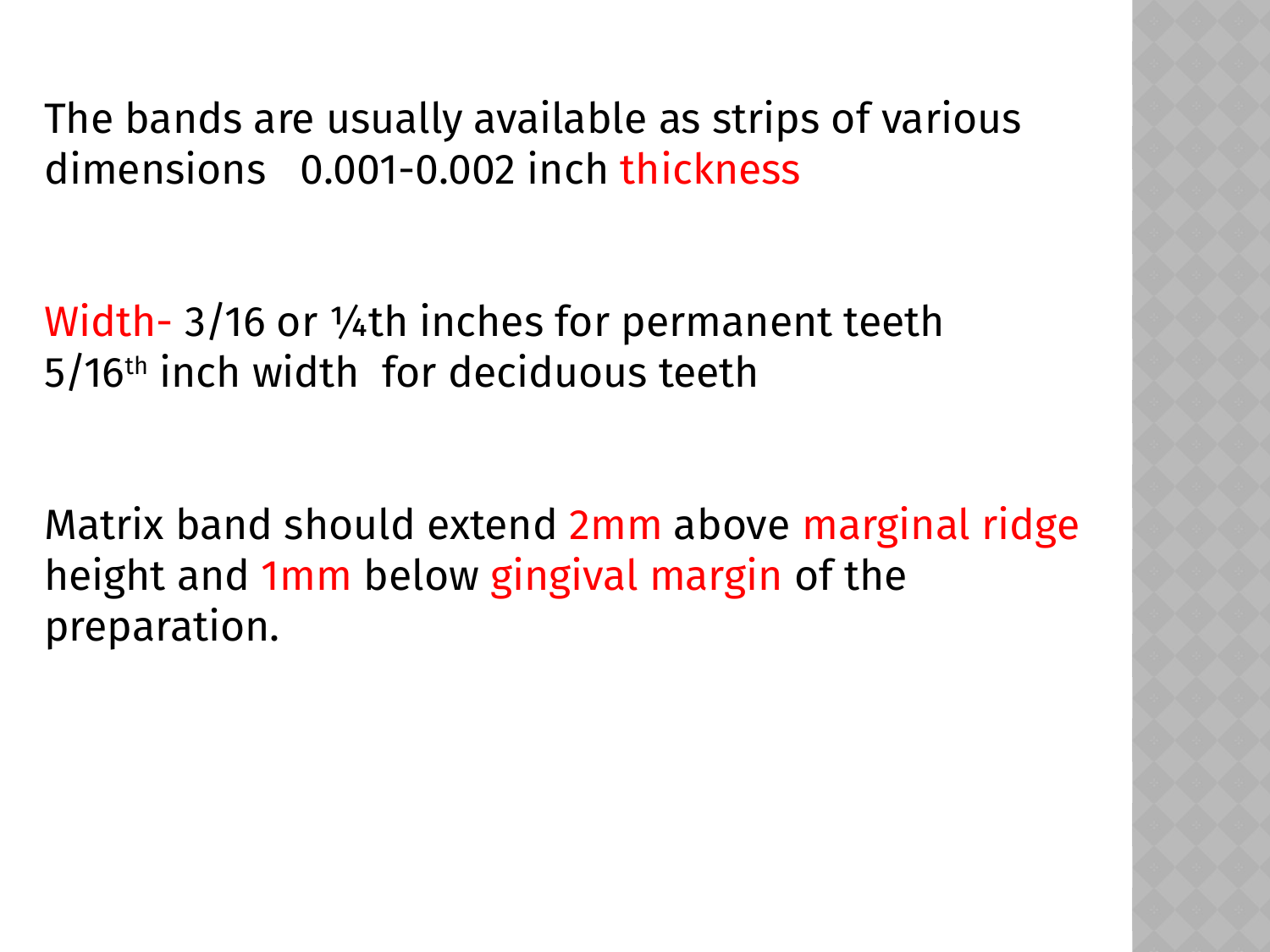

The bands are usually available as strips of various dimensions   0.001-0.002 inch thickness

Width- 3/16 or ¼th inches for permanent teeth
5/16th inch width  for deciduous teeth

Matrix band should extend 2mm above marginal ridge height and 1mm below gingival margin of the preparation.